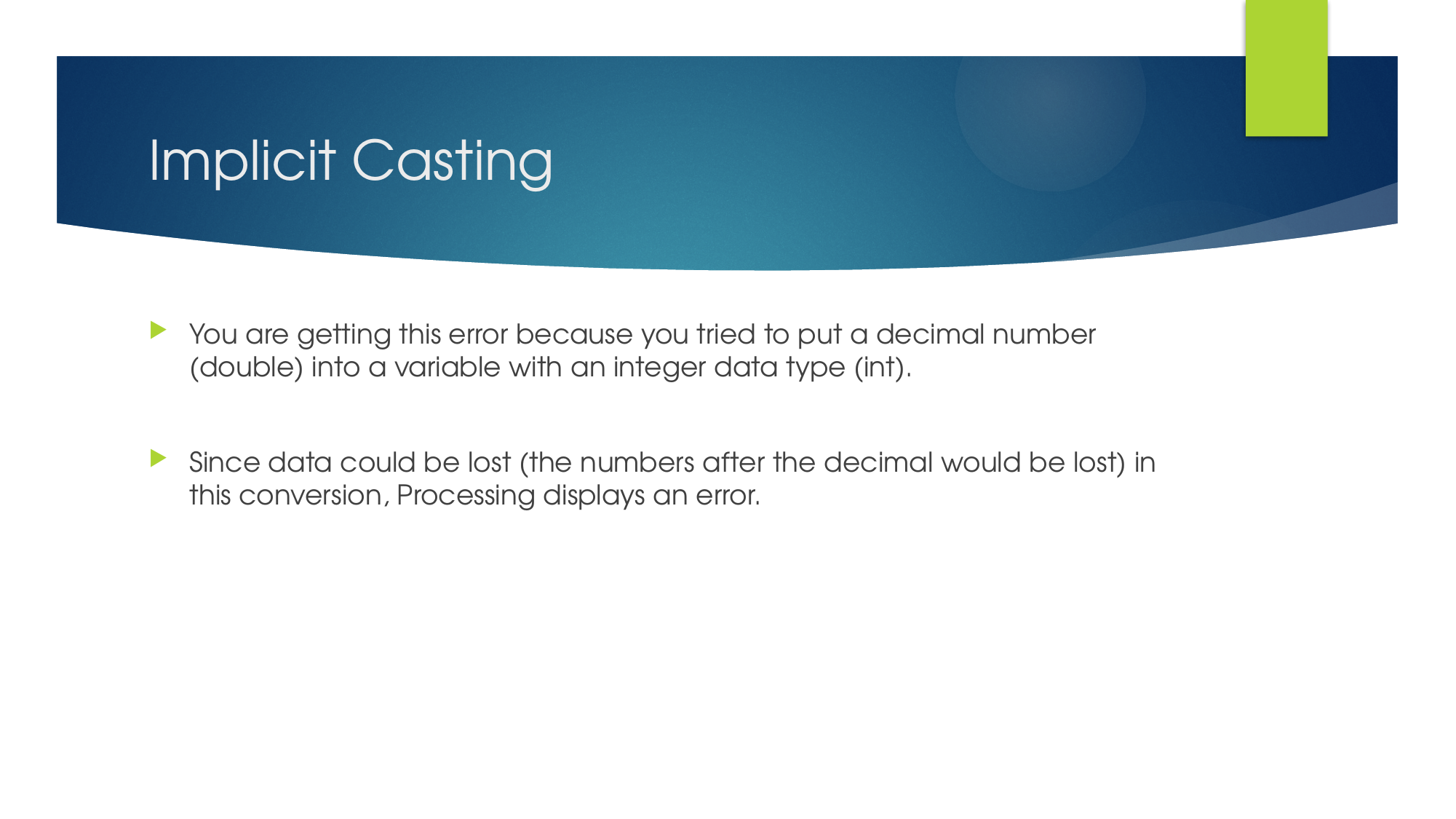

# Implicit Casting
You are getting this error because you tried to put a decimal number (double) into a variable with an integer data type (int).

Since data could be lost (the numbers after the decimal would be lost) in this conversion, Processing displays an error.